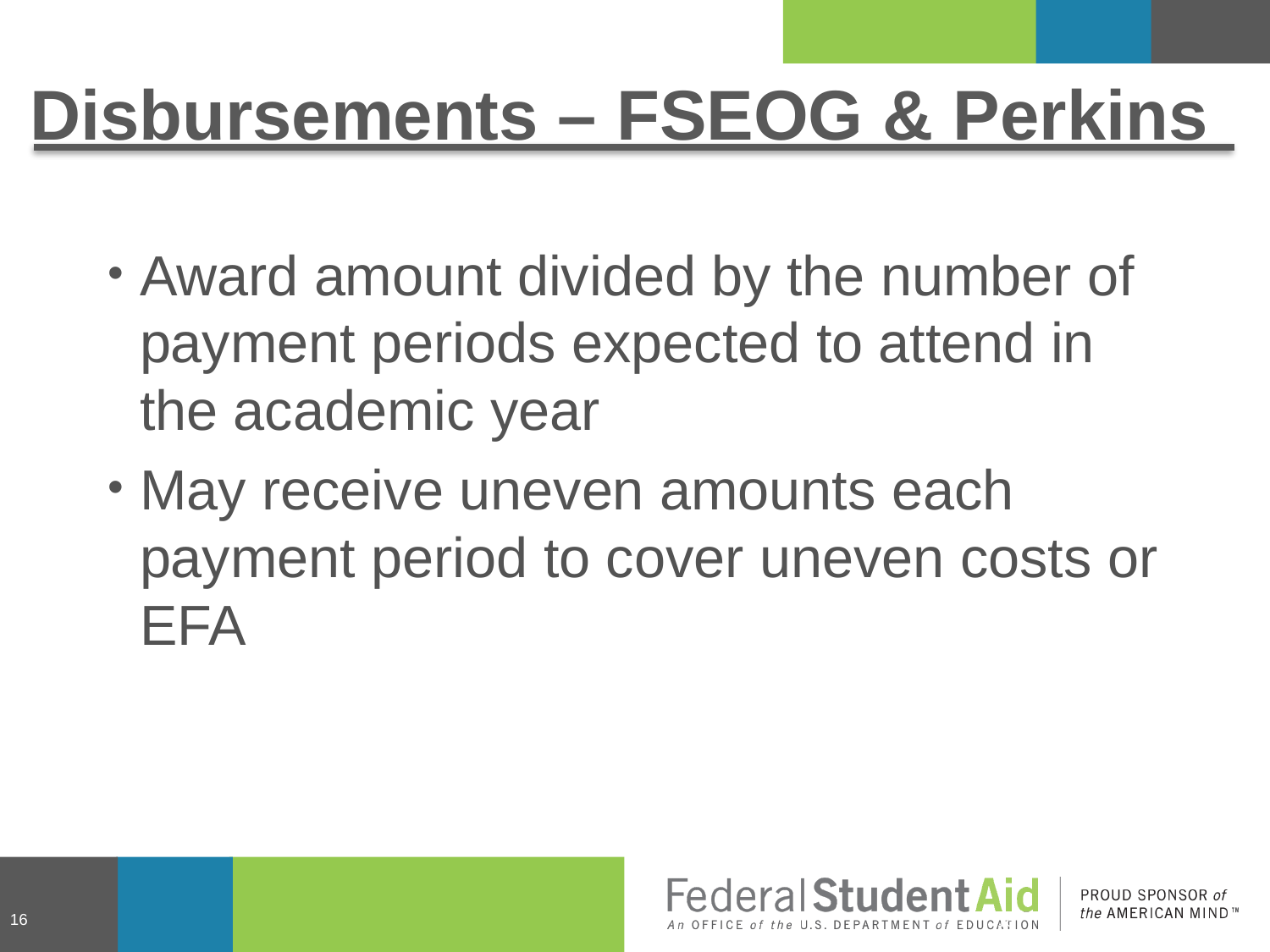

# Disbursements – FSEOG & Perkins
Award amount divided by the number of payment periods expected to attend in the academic year
May receive uneven amounts each payment period to cover uneven costs or EFA
16
16